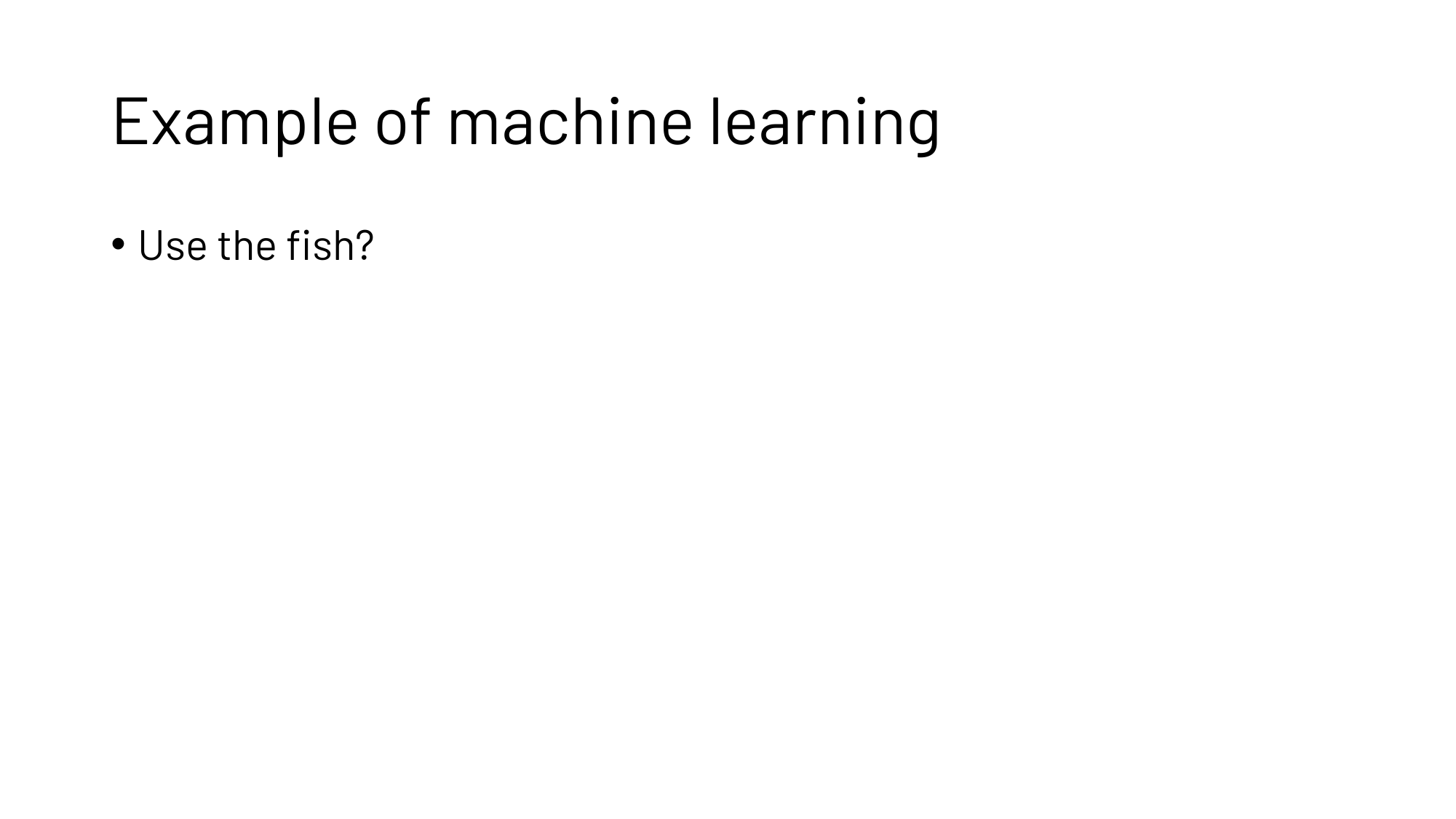

# Example of machine learning
Use the fish?